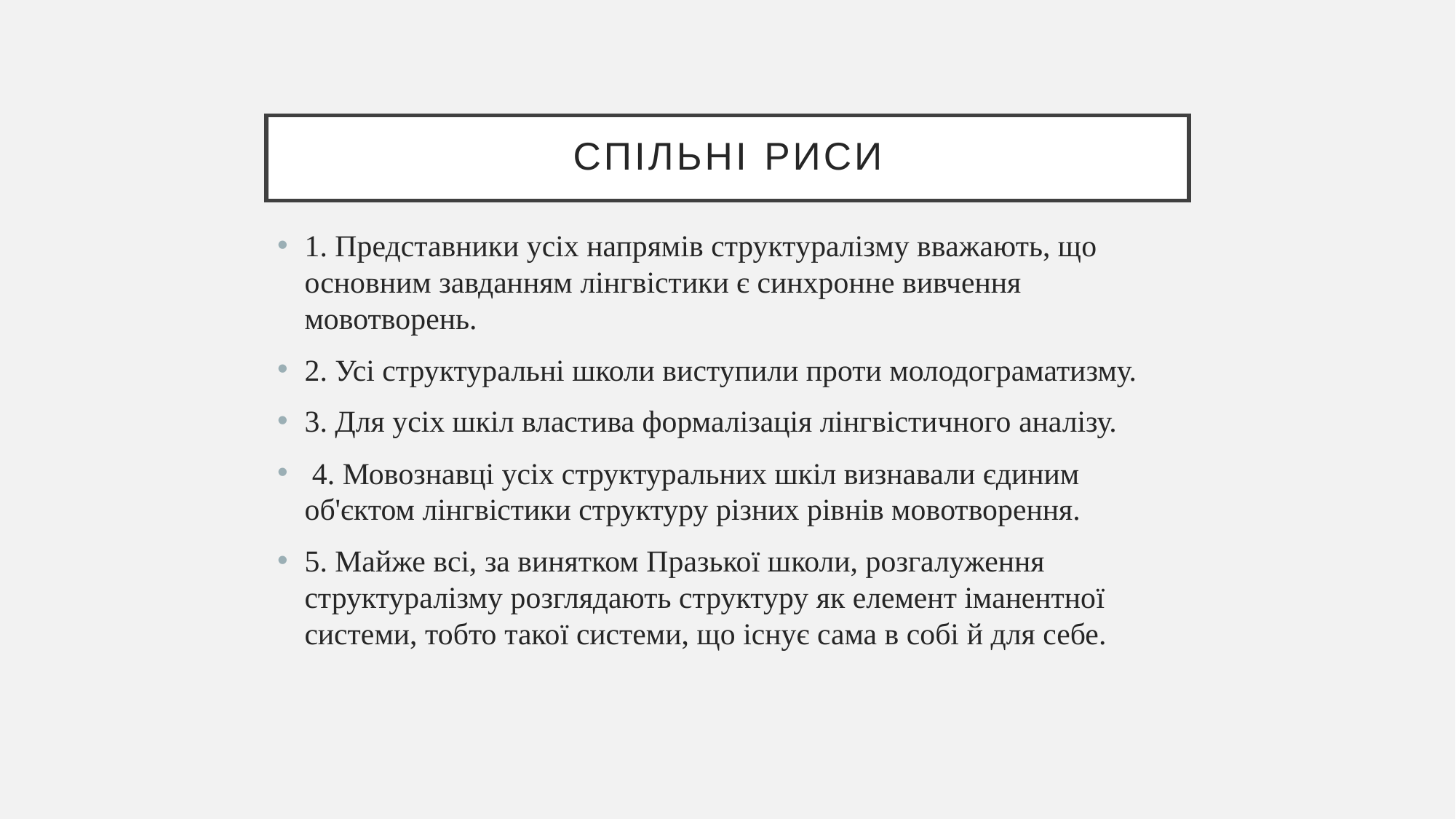

# СПІЛЬНІ РИСИ
1. Представники усіх напрямів структуралізму вважають, що основним завданням лінгвістики є синхронне вивчення мовотворень.
2. Усі структуральні школи виступили проти молодограматизму.
3. Для усіх шкіл властива формалізація лінгвістичного аналізу.
 4. Мовознавці усіх структуральних шкіл визнавали єдиним об'єктом лінгвістики структуру різних рівнів мовотворення.
5. Майже всі, за винятком Празької школи, розгалуження структуралізму розглядають структуру як елемент іманентної системи, тобто такої системи, що існує сама в собі й для себе.